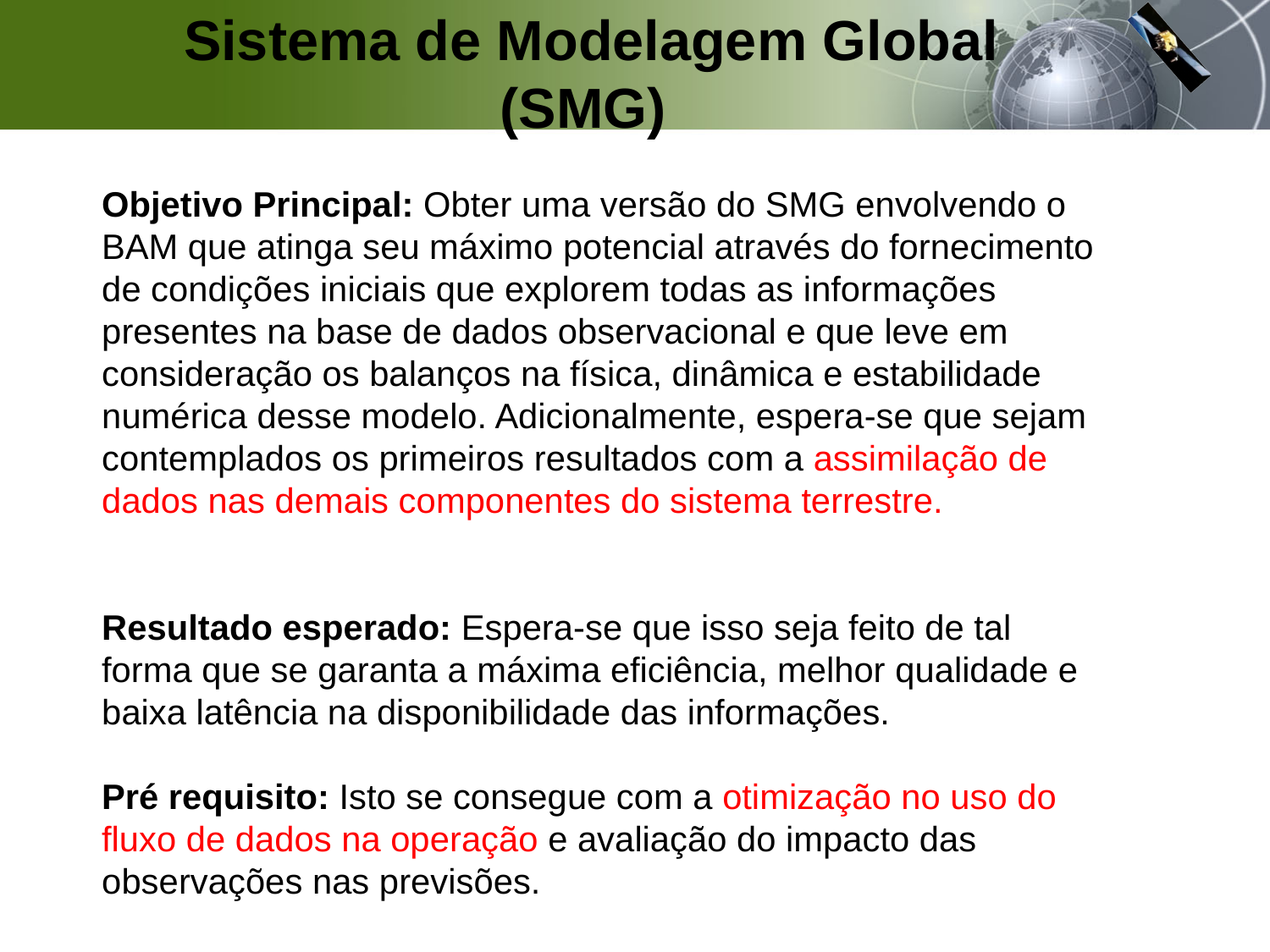

Sistema de Modelagem Global (SMG)
Objetivo Principal: Obter uma versão do SMG envolvendo o BAM que atinga seu máximo potencial através do fornecimento de condições iniciais que explorem todas as informações presentes na base de dados observacional e que leve em consideração os balanços na física, dinâmica e estabilidade numérica desse modelo. Adicionalmente, espera-se que sejam contemplados os primeiros resultados com a assimilação de dados nas demais componentes do sistema terrestre.

Resultado esperado: Espera-se que isso seja feito de tal forma que se garanta a máxima eficiência, melhor qualidade e baixa latência na disponibilidade das informações.

Pré requisito: Isto se consegue com a otimização no uso do fluxo de dados na operação e avaliação do impacto das observações nas previsões.